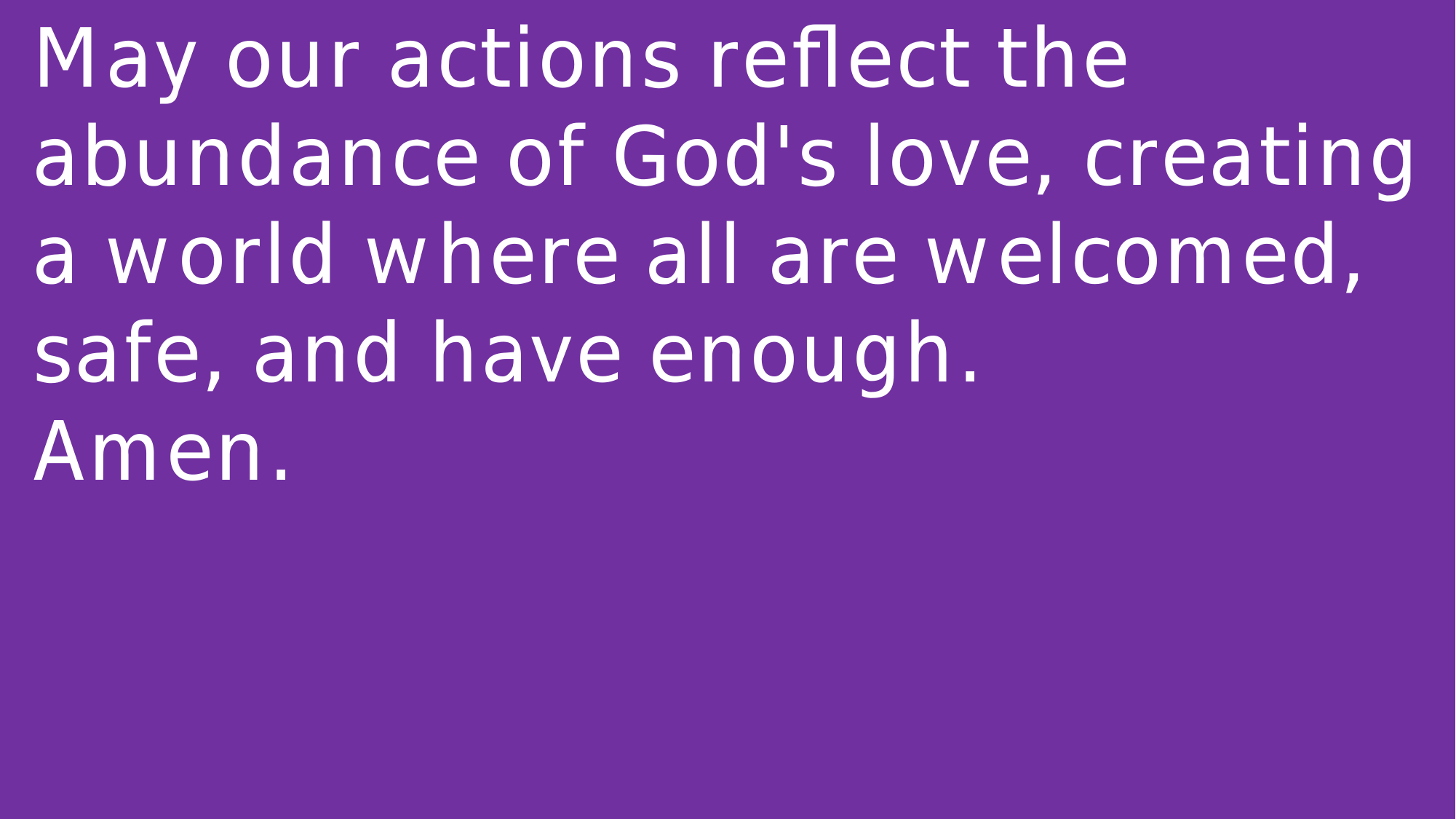

May our actions reflect the
 abundance of God's love, creating
 a world where all are welcomed,
 safe, and have enough.
 Amen.